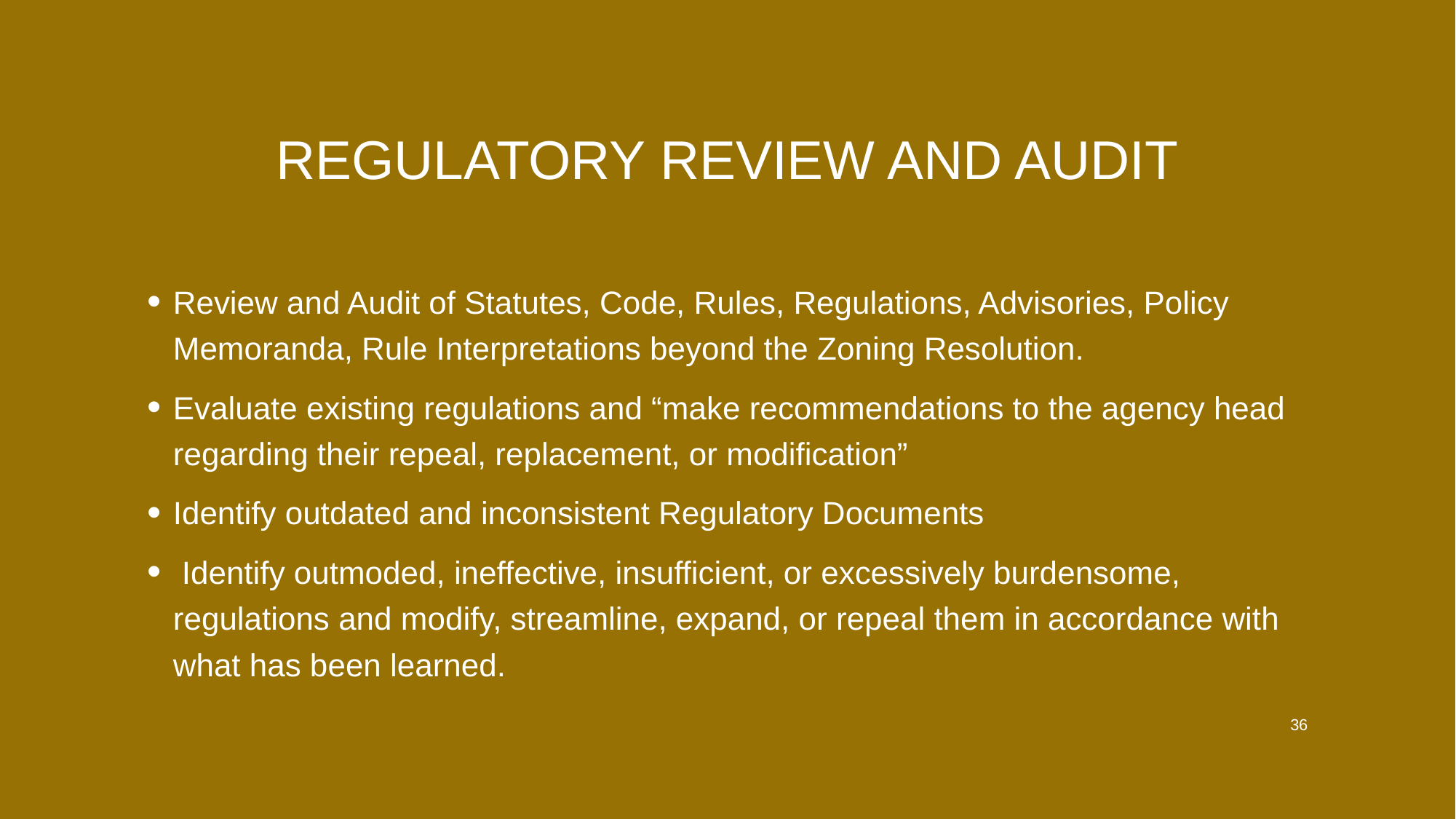

# Regulatory review and auDIT
Review and Audit of Statutes, Code, Rules, Regulations, Advisories, Policy Memoranda, Rule Interpretations beyond the Zoning Resolution.
Evaluate existing regulations and “make recommendations to the agency head regarding their repeal, replacement, or modification”
Identify outdated and inconsistent Regulatory Documents
 Identify outmoded, ineffective, insufficient, or excessively burdensome, regulations and modify, streamline, expand, or repeal them in accordance with what has been learned.
36